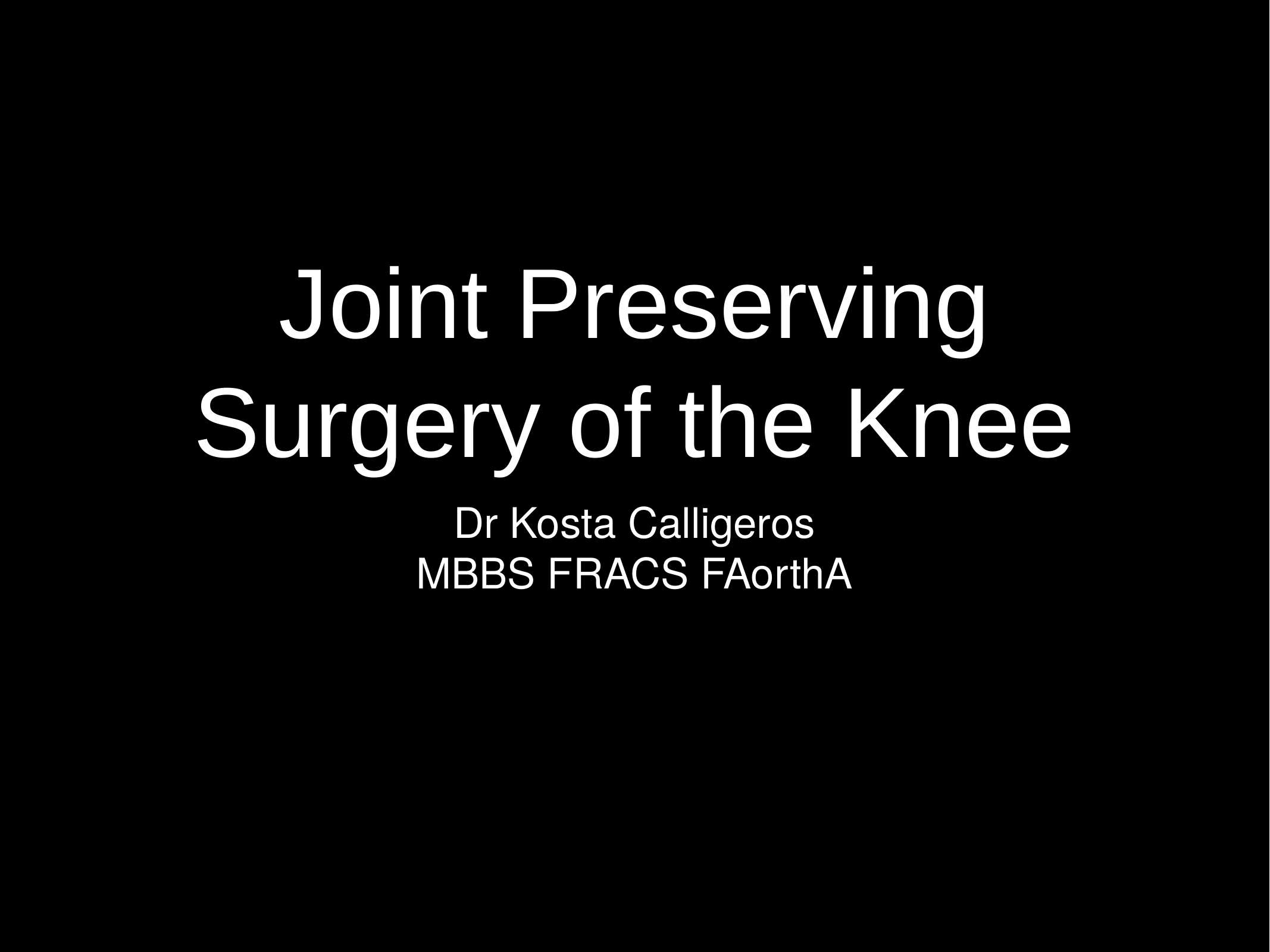

# Joint Preserving Surgery of the Knee
Dr Kosta Calligeros
MBBS FRACS FAorthA